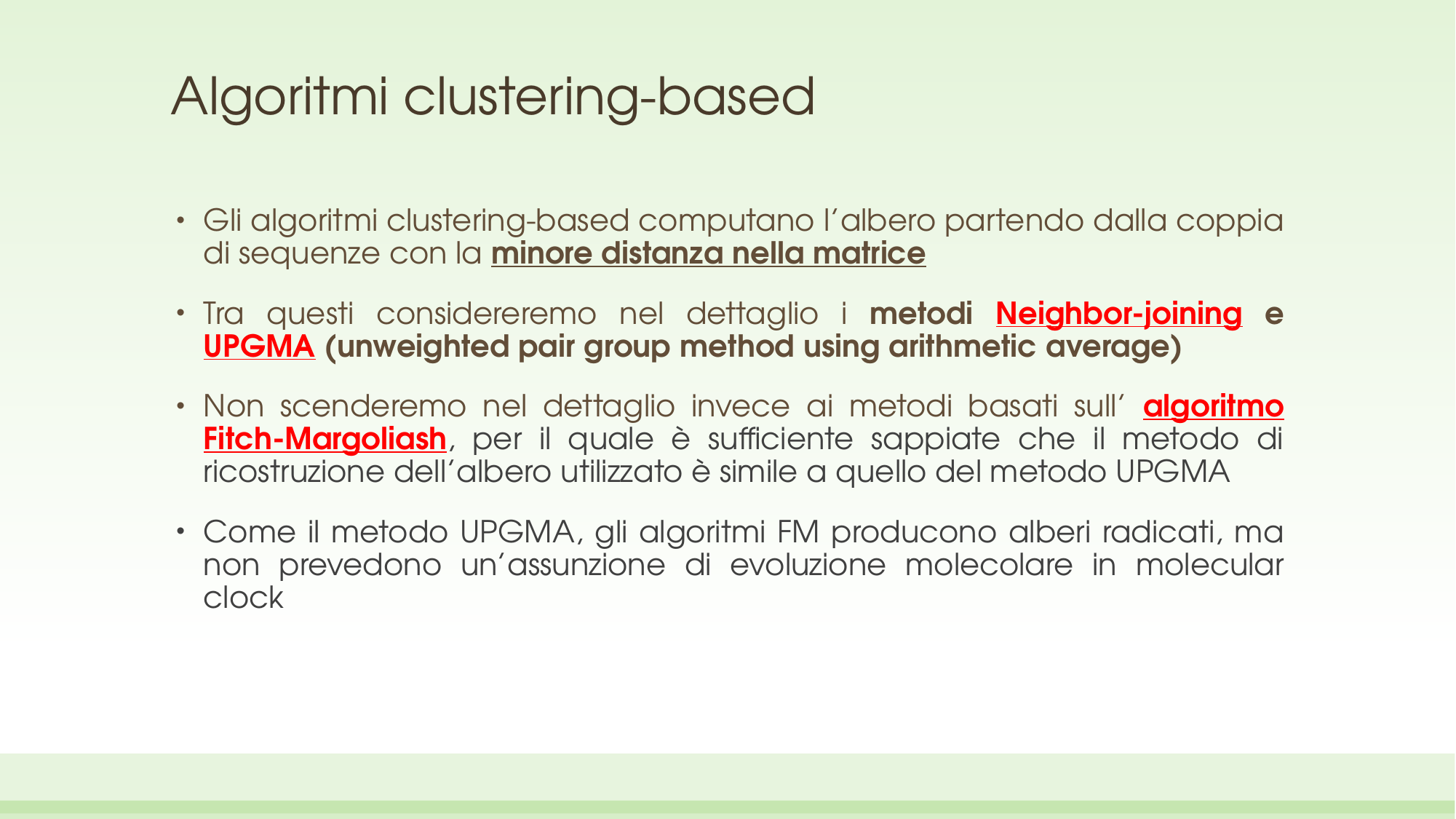

# Algoritmi clustering-based
Gli algoritmi clustering-based computano l’albero partendo dalla coppia di sequenze con la minore distanza nella matrice
Tra questi considereremo nel dettaglio i metodi Neighbor-joining e UPGMA (unweighted pair group method using arithmetic average)
Non scenderemo nel dettaglio invece ai metodi basati sull’ algoritmo Fitch-Margoliash, per il quale è sufficiente sappiate che il metodo di ricostruzione dell’albero utilizzato è simile a quello del metodo UPGMA
Come il metodo UPGMA, gli algoritmi FM producono alberi radicati, ma non prevedono un’assunzione di evoluzione molecolare in molecular clock